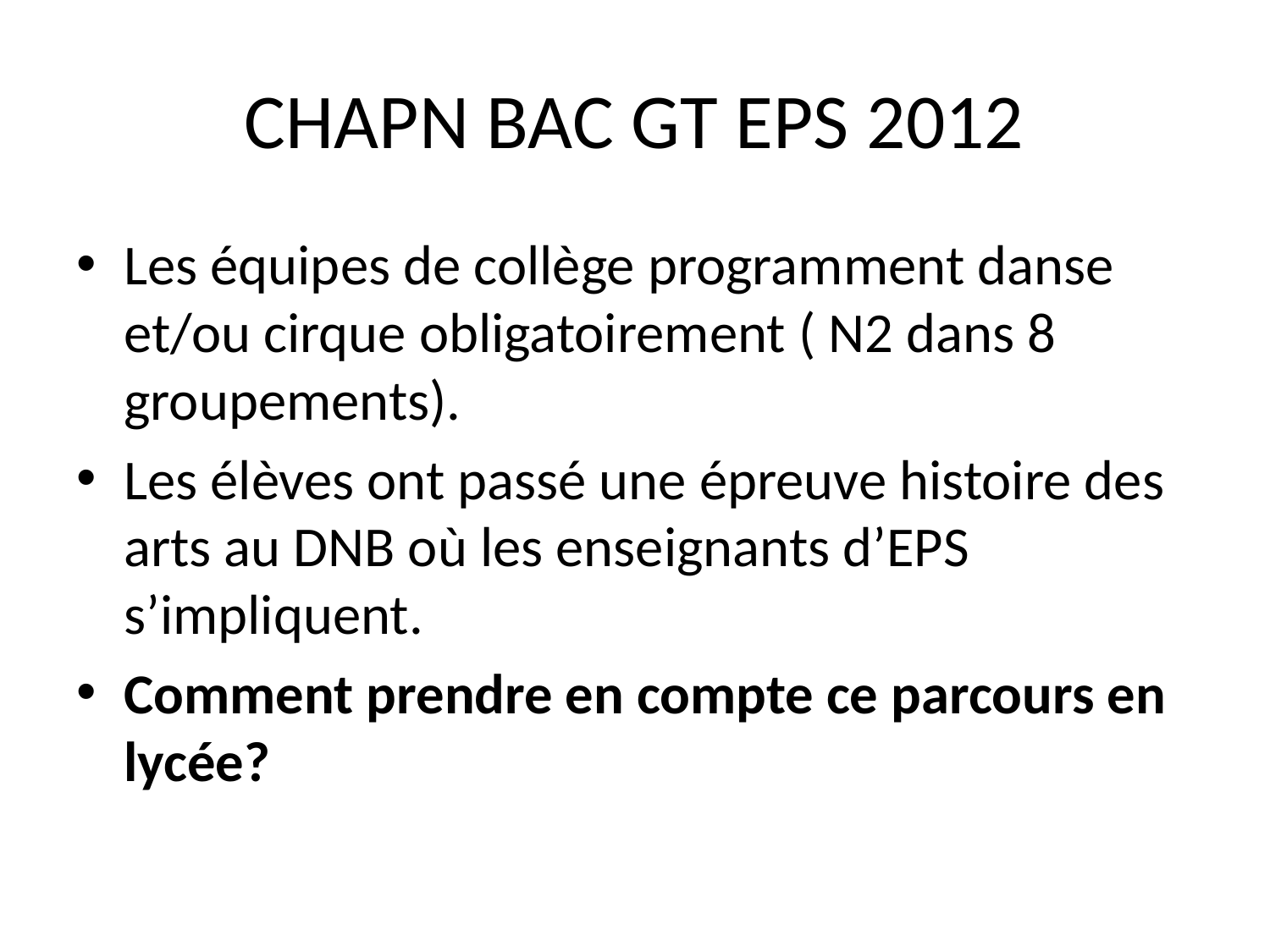

# CHAPN BAC GT EPS 2012
Les équipes de collège programment danse et/ou cirque obligatoirement ( N2 dans 8 groupements).
Les élèves ont passé une épreuve histoire des arts au DNB où les enseignants d’EPS s’impliquent.
Comment prendre en compte ce parcours en lycée?